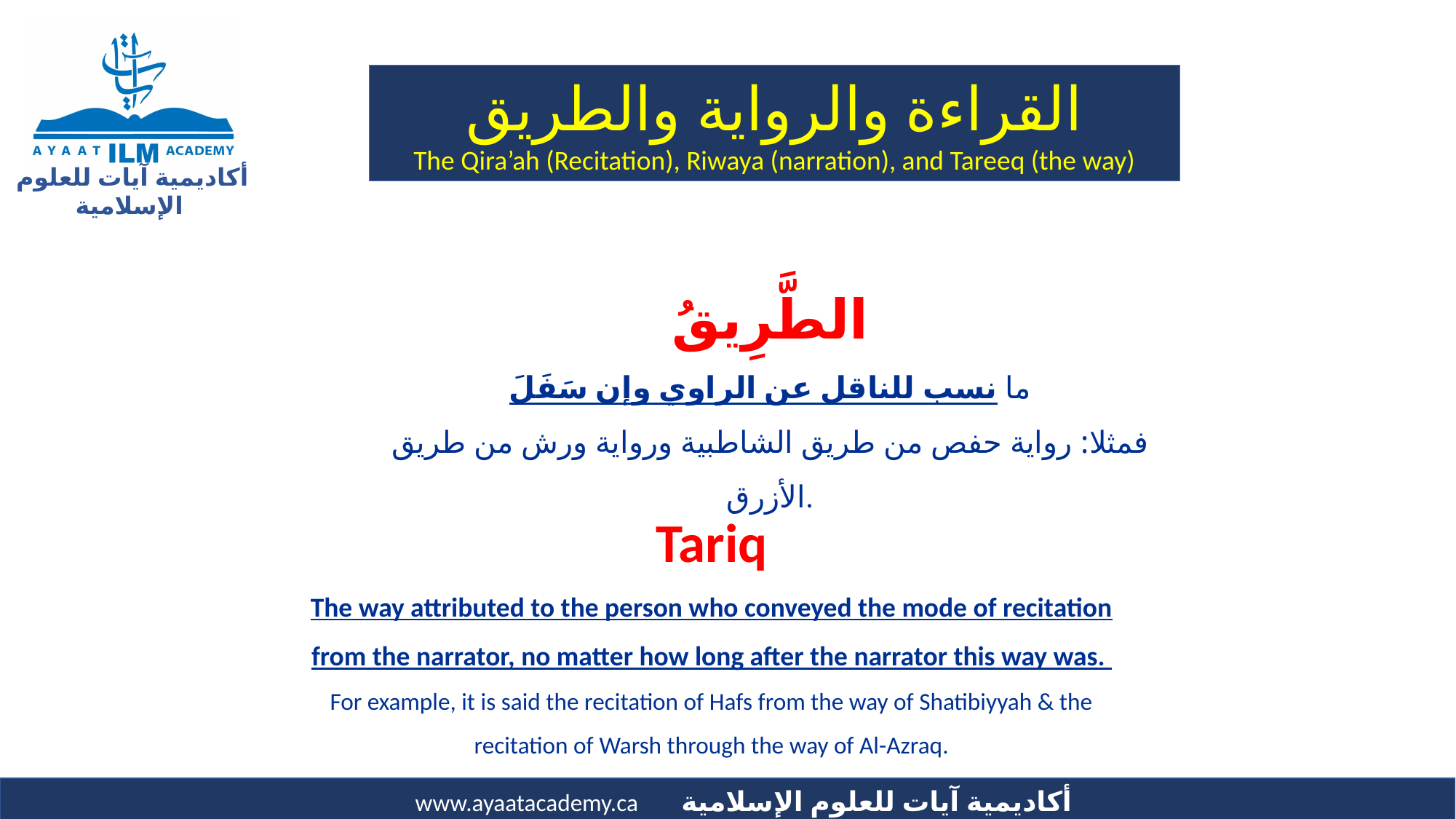

القراءة والرواية والطريق
The Qira’ah (Recitation), Riwaya (narration), and Tareeq (the way)
الطَّرِيقُ
ما نسب للناقل عن الراوي وإن سَفَلَ
فمثلا: رواية حفص من طريق الشاطبية ورواية ورش من طريق الأزرق.
Tariq
The way attributed to the person who conveyed the mode of recitation from the narrator, no matter how long after the narrator this way was.
For example, it is said the recitation of Hafs from the way of Shatibiyyah & the recitation of Warsh through the way of Al-Azraq.